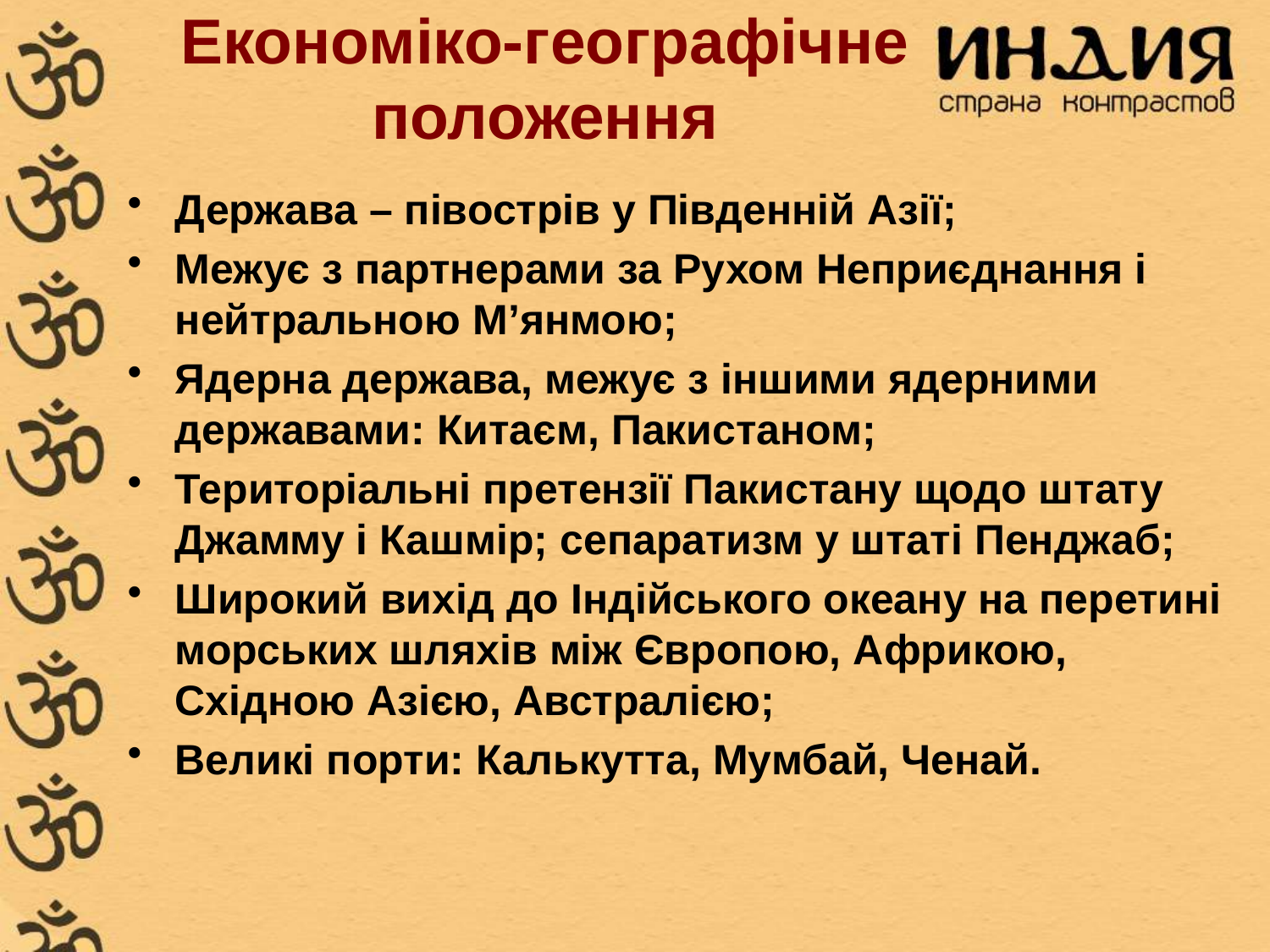

# Економіко-географічне положення
Держава – півострів у Південній Азії;
Межує з партнерами за Рухом Неприєднання і нейтральною М’янмою;
Ядерна держава, межує з іншими ядерними державами: Китаєм, Пакистаном;
Територіальні претензії Пакистану щодо штату Джамму і Кашмір; сепаратизм у штаті Пенджаб;
Широкий вихід до Індійського океану на перетині морських шляхів між Європою, Африкою, Східною Азією, Австралією;
Великі порти: Калькутта, Мумбай, Ченай.